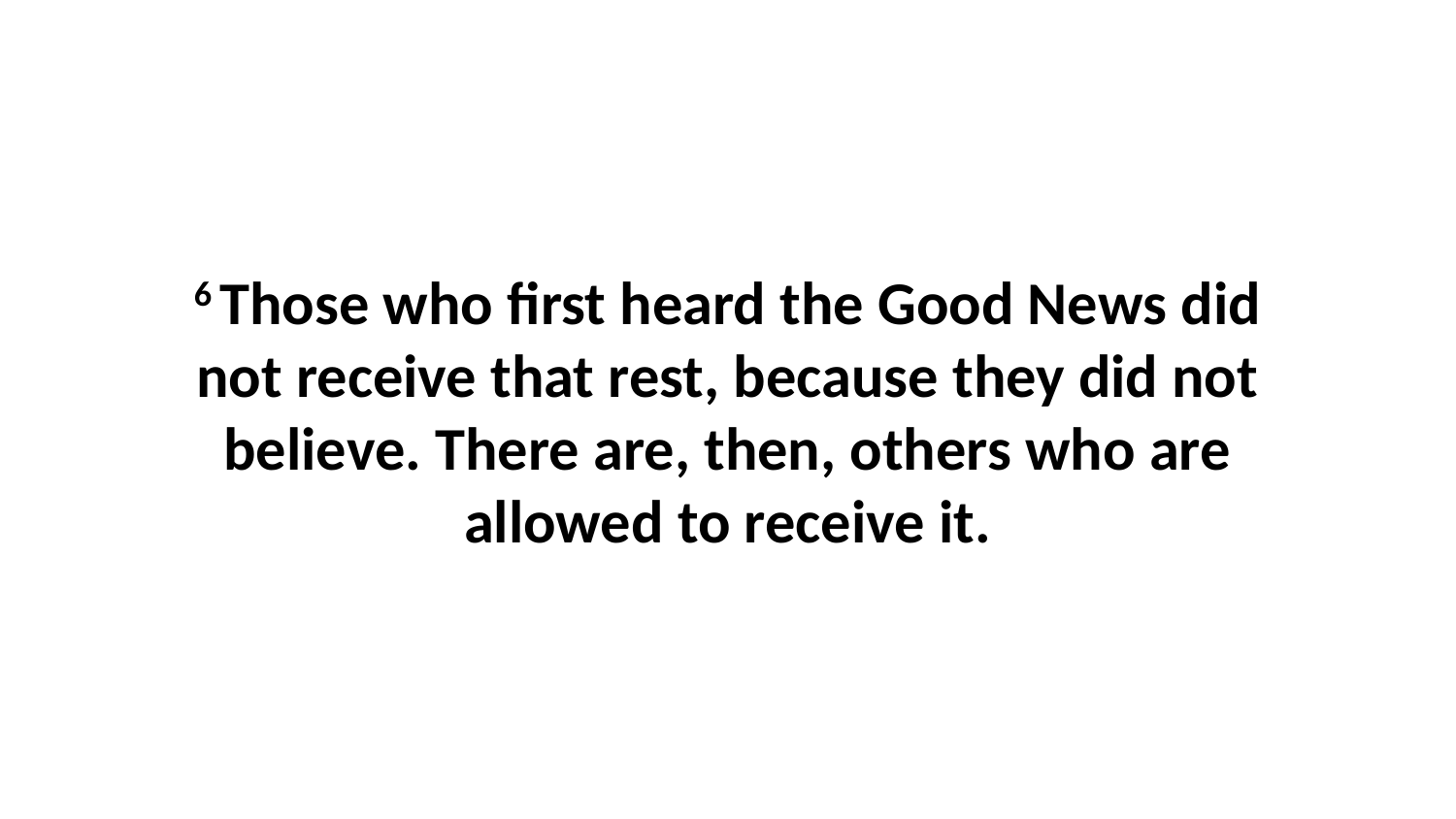

6 Those who first heard the Good News did not receive that rest, because they did not believe. There are, then, others who are allowed to receive it.